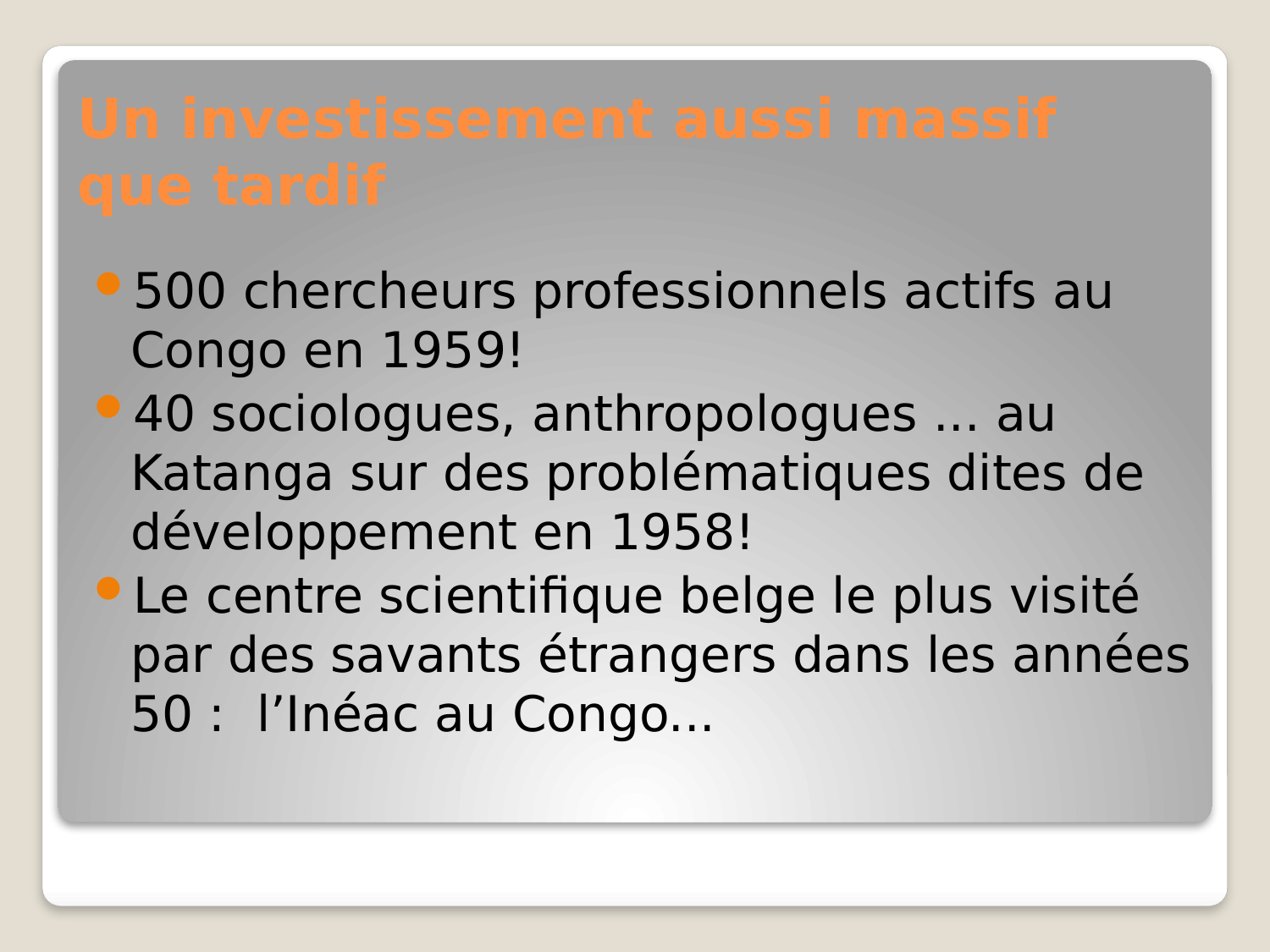

# Un investissement aussi massif que tardif
500 chercheurs professionnels actifs au Congo en 1959!
40 sociologues, anthropologues ... au Katanga sur des problématiques dites de développement en 1958!
Le centre scientifique belge le plus visité par des savants étrangers dans les années 50 :  l’Inéac au Congo...